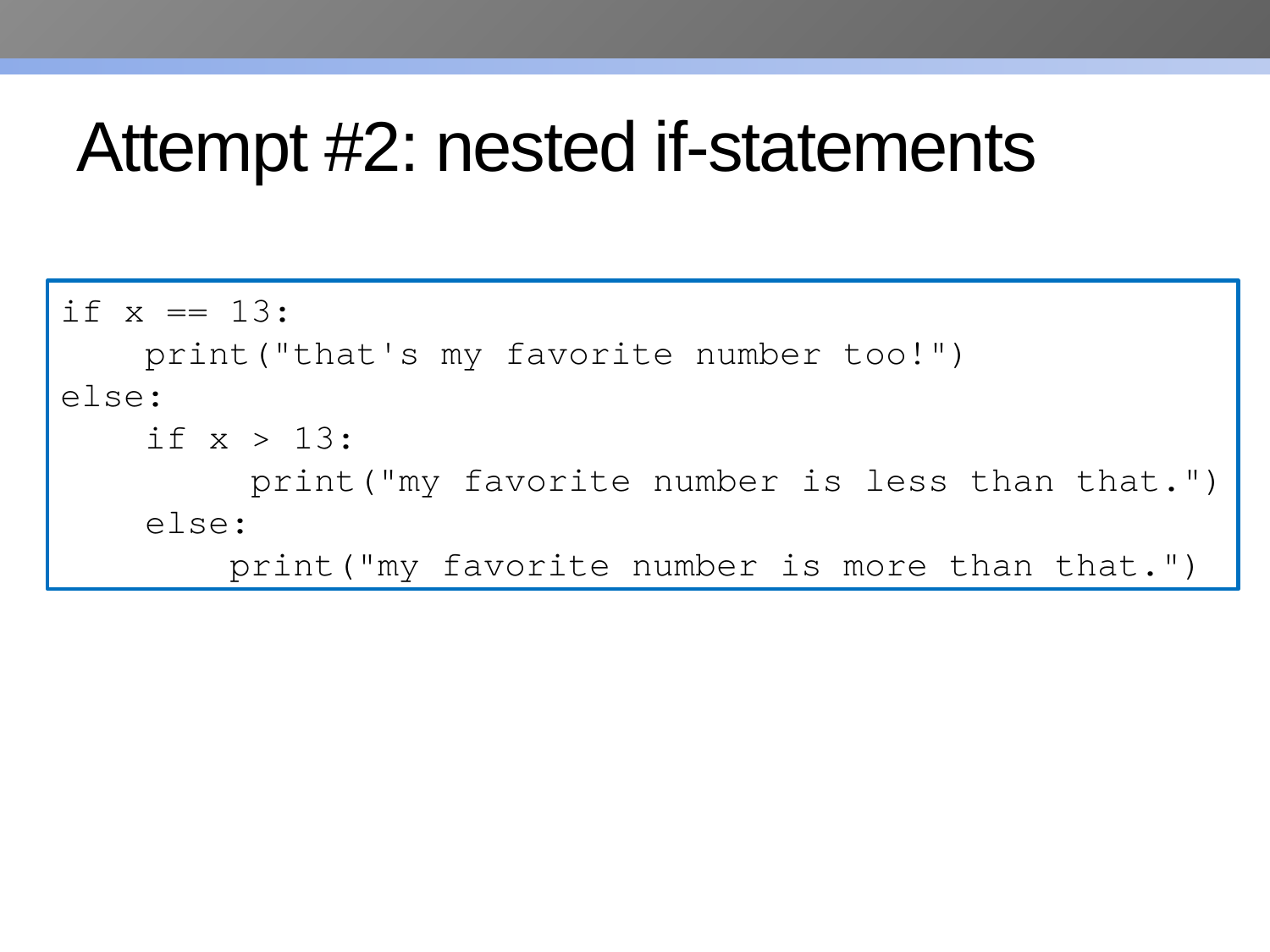

# Attempt #2: nested if-statements
if x == 13:
    print("that's my favorite number too!")
else:
    if x > 13:
	   print("my favorite number is less than that.")
    else:
        print("my favorite number is more than that.")